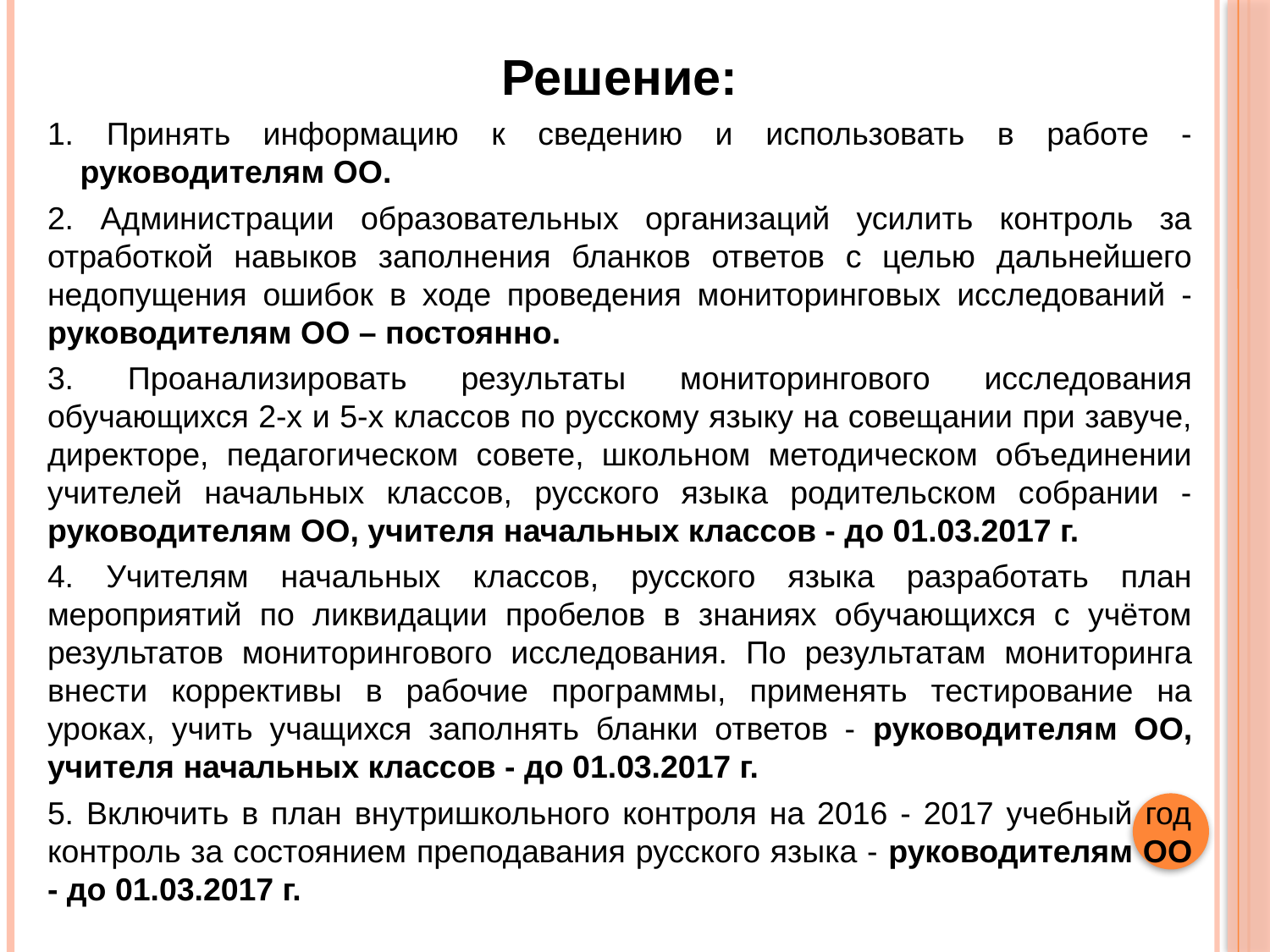

Решение:
1. Принять информацию к сведению и использовать в работе - руководителям ОО.
2. Администрации образовательных организаций усилить контроль за отработкой навыков заполнения бланков ответов с целью дальнейшего недопущения ошибок в ходе проведения мониторинговых исследований - руководителям ОО – постоянно.
3. Проанализировать результаты мониторингового исследования обучающихся 2-х и 5-х классов по русскому языку на совещании при завуче, директоре, педагогическом совете, школьном методическом объединении учителей начальных классов, русского языка родительском собрании - руководителям ОО, учителя начальных классов - до 01.03.2017 г.
4. Учителям начальных классов, русского языка разработать план мероприятий по ликвидации пробелов в знаниях обучающихся с учётом результатов мониторингового исследования. По результатам мониторинга внести коррективы в рабочие программы, применять тестирование на уроках, учить учащихся заполнять бланки ответов - руководителям ОО, учителя начальных классов - до 01.03.2017 г.
5. Включить в план внутришкольного контроля на 2016 - 2017 учебный год контроль за состоянием преподавания русского языка - руководителям ОО - до 01.03.2017 г.